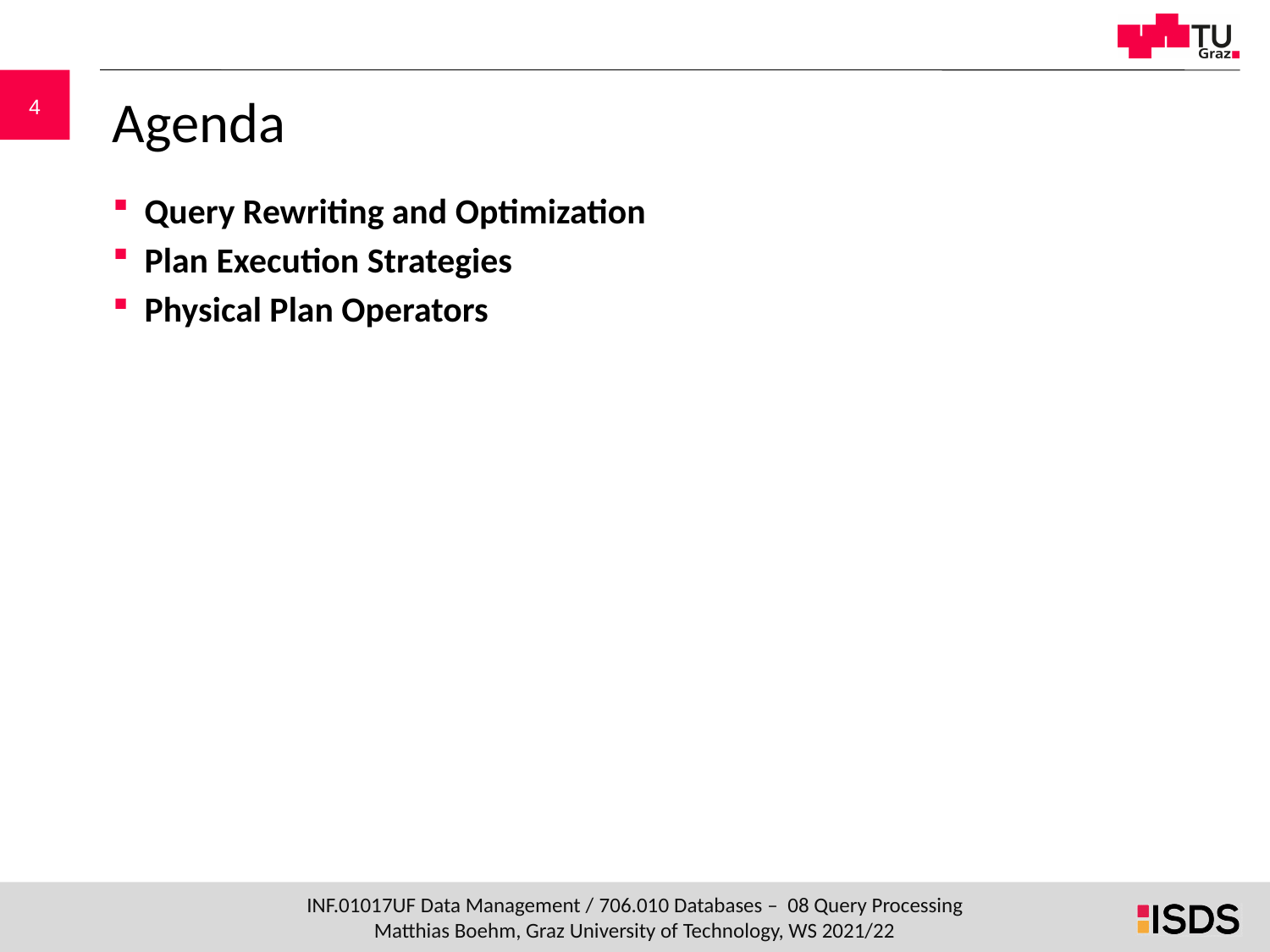

# Agenda
Query Rewriting and Optimization
Plan Execution Strategies
Physical Plan Operators